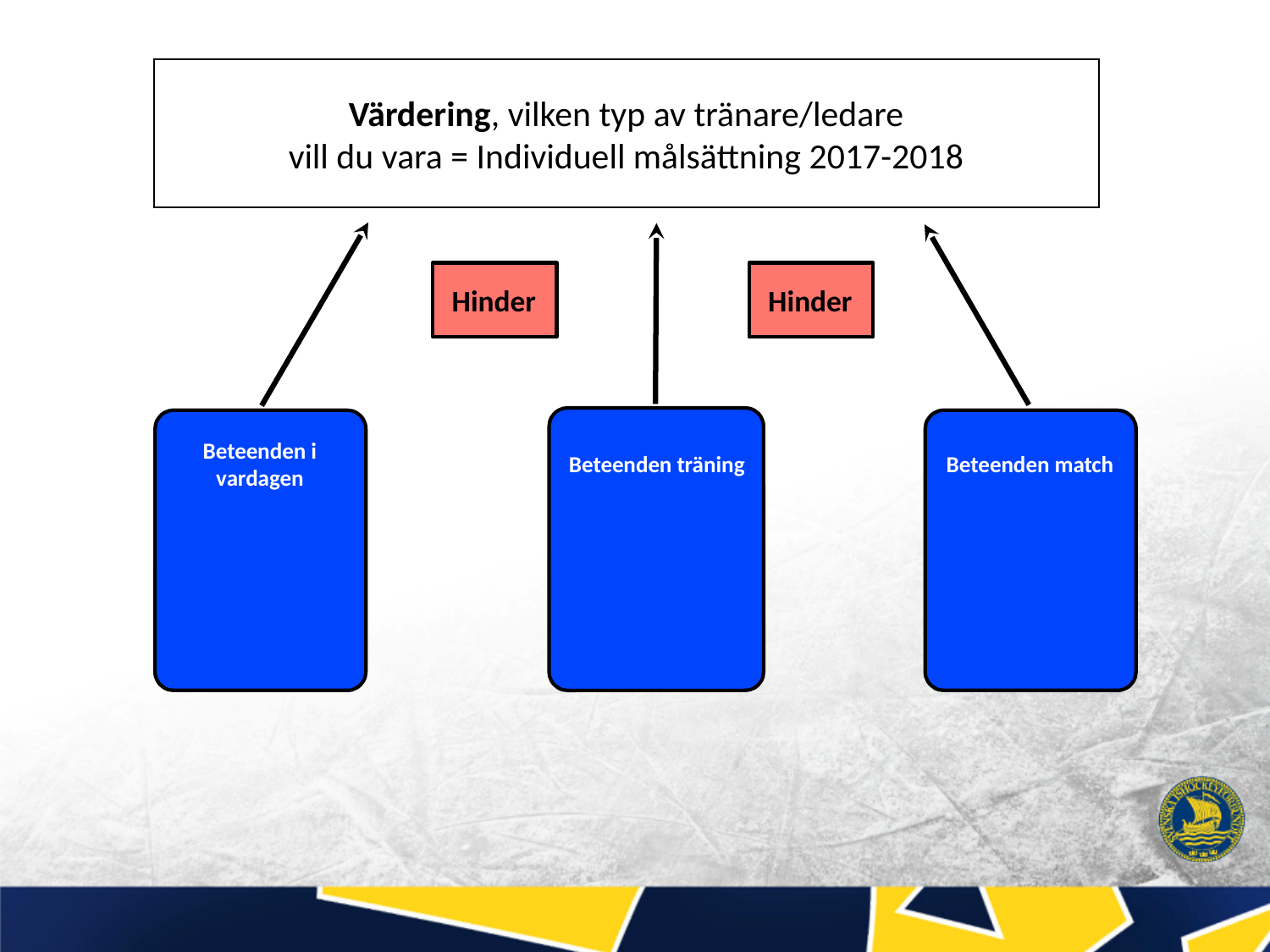

# Värdering, vilken typ av tränare/ledare vill du vara = Individuell målsättning 2017-2018

Hinder

Hinder

Beteenden träning

Beteenden i vardagen

Beteenden match